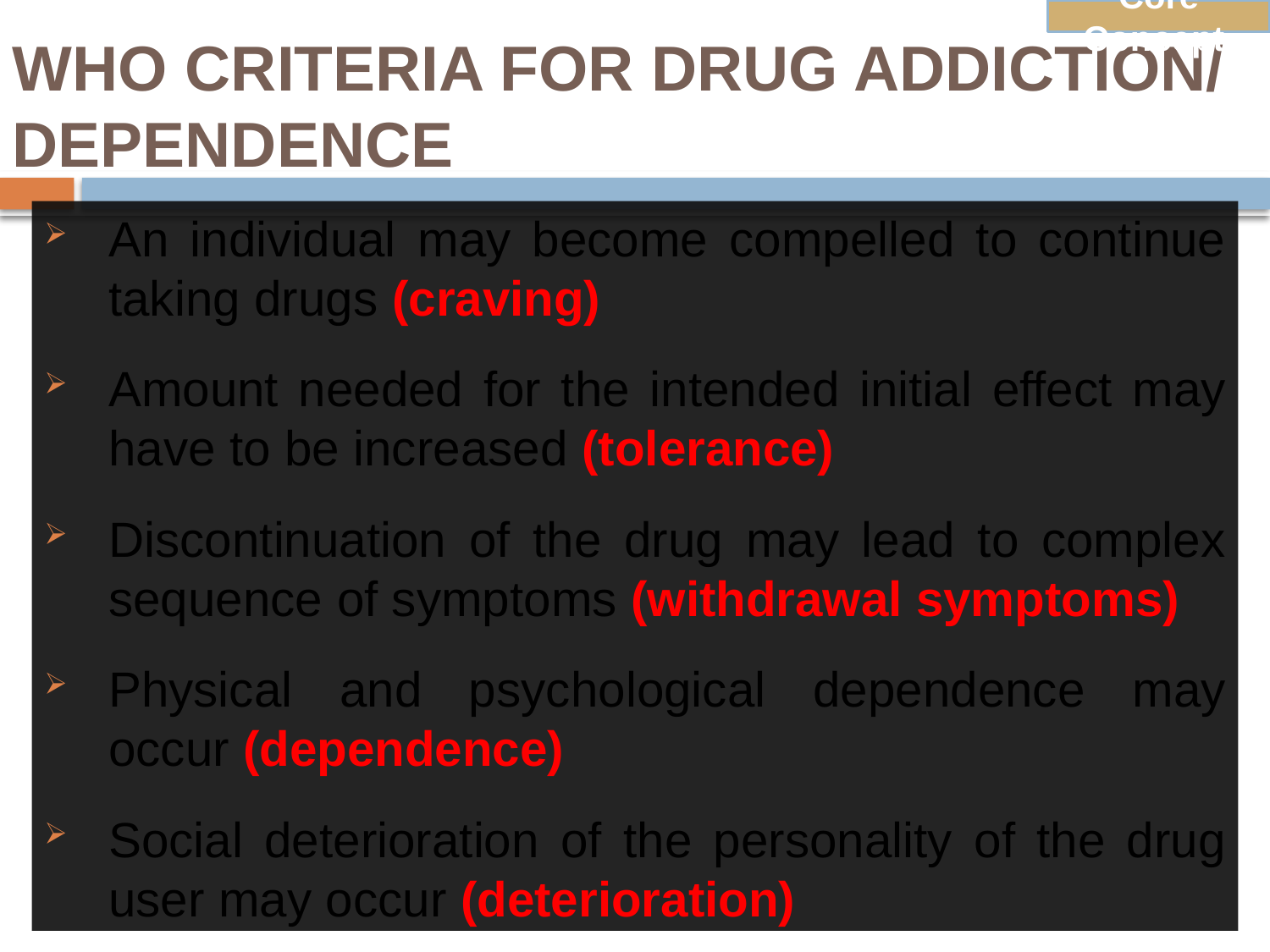

Core Concept
# WHO CRITERIA FOR DRUG ADDICTION/ DEPENDENCE
An individual may become compelled to continue taking drugs (craving)
Amount needed for the intended initial effect may have to be increased (tolerance)
Discontinuation of the drug may lead to complex sequence of symptoms (withdrawal symptoms)
Physical and psychological dependence may occur (dependence)
Social deterioration of the personality of the drug user may occur (deterioration)